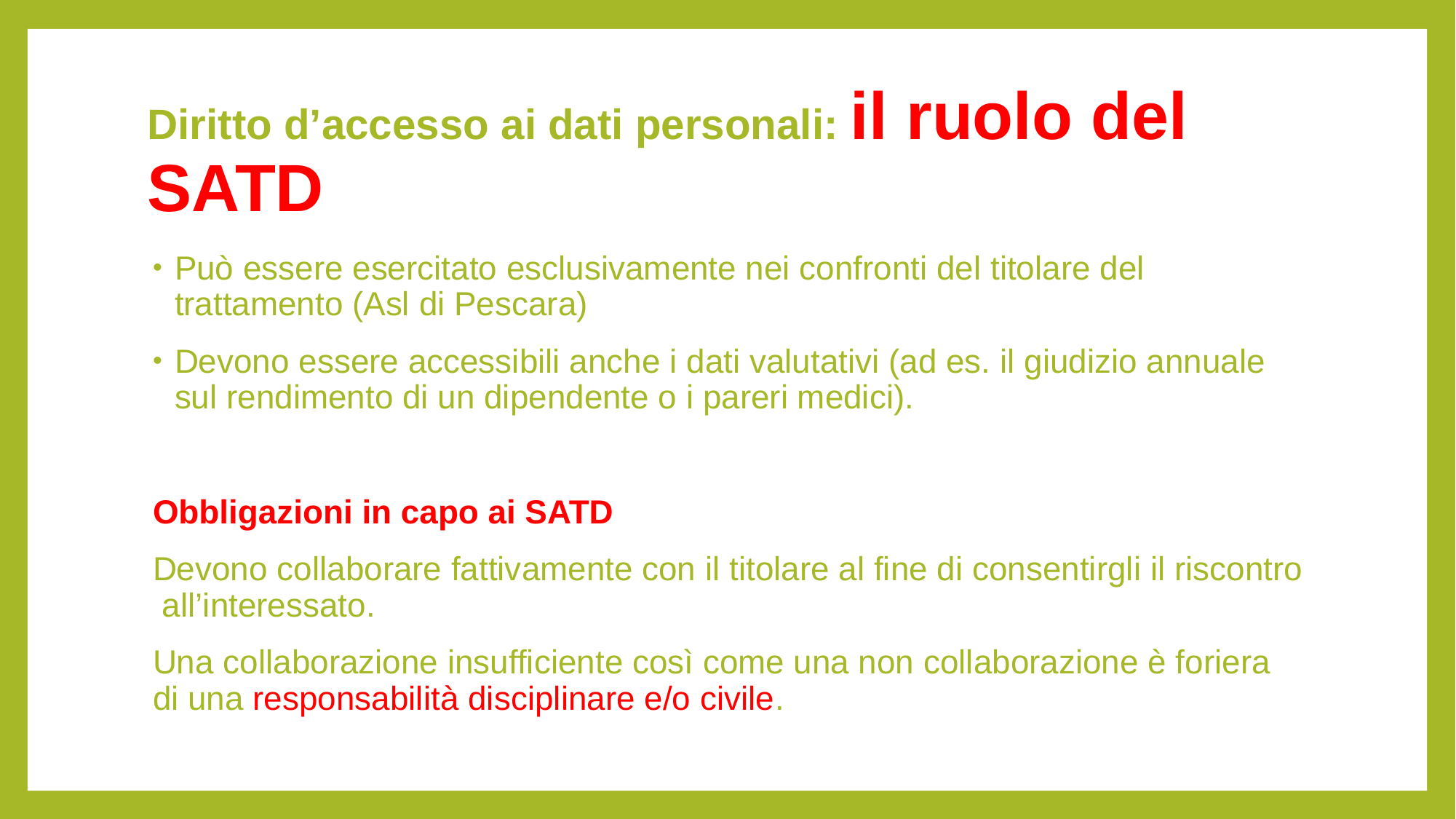

# Diritto d’accesso ai dati personali: il ruolo del SATD
Può essere esercitato esclusivamente nei confronti del titolare del trattamento (Asl di Pescara)
Devono essere accessibili anche i dati valutativi (ad es. il giudizio annuale sul rendimento di un dipendente o i pareri medici).

Obbligazioni in capo ai SATD
Devono collaborare fattivamente con il titolare al fine di consentirgli il riscontro  all’interessato.
Una collaborazione insufficiente così come una non collaborazione è foriera di una responsabilità disciplinare e/o civile.